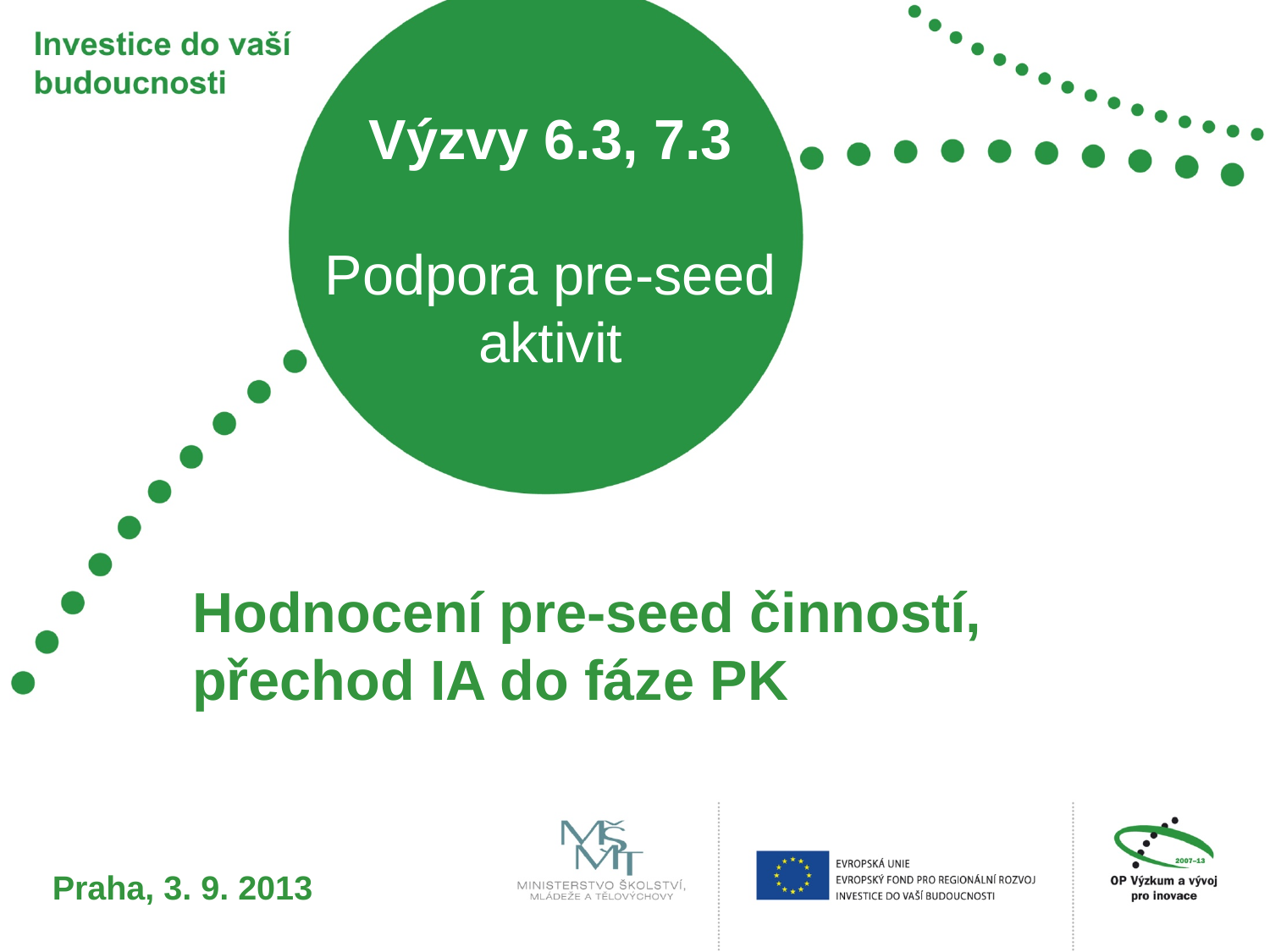

# Výzvy 6.3, 7.3 Podpora pre-seed aktivit
Hodnocení pre-seed činností,
přechod IA do fáze PK

Praha, 3. 9. 2013